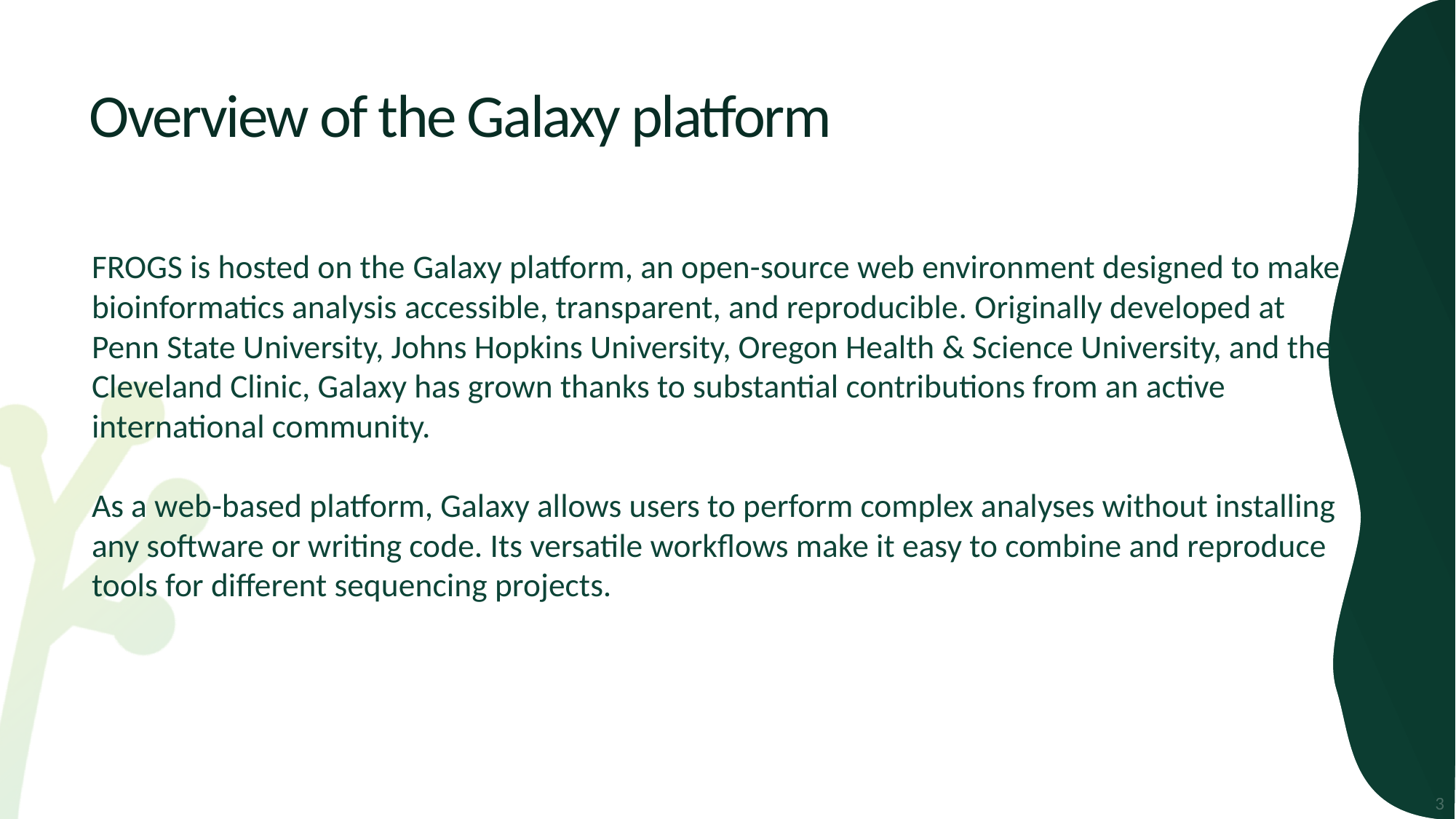

# Overview of the Galaxy platform
FROGS is hosted on the Galaxy platform, an open-source web environment designed to make bioinformatics analysis accessible, transparent, and reproducible. Originally developed at Penn State University, Johns Hopkins University, Oregon Health & Science University, and the Cleveland Clinic, Galaxy has grown thanks to substantial contributions from an active international community.
As a web-based platform, Galaxy allows users to perform complex analyses without installing any software or writing code. Its versatile workflows make it easy to combine and reproduce tools for different sequencing projects.
3